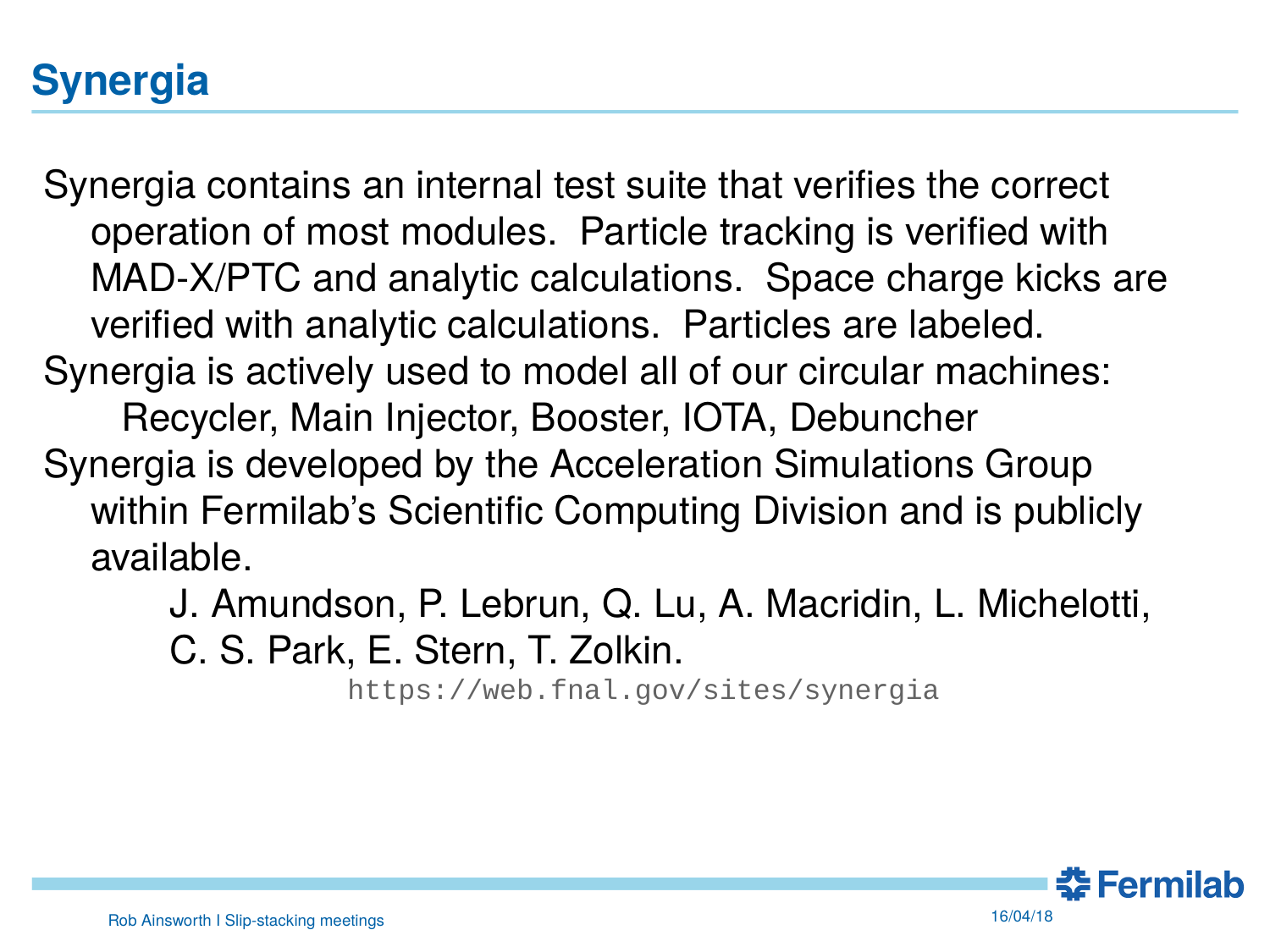

# Synergia
Synergia contains an internal test suite that verifies the correct operation of most modules.  Particle tracking is verified with MAD-X/PTC and analytic calculations.  Space charge kicks are verified with analytic calculations.  Particles are labeled.
Synergia is actively used to model all of our circular machines:
Recycler, Main Injector, Booster, IOTA, Debuncher
Synergia is developed by the Acceleration Simulations Group within Fermilab’s Scientific Computing Division and is publicly available.
J. Amundson, P. Lebrun, Q. Lu, A. Macridin, L. Michelotti, C. S. Park, E. Stern, T. Zolkin.
https://web.fnal.gov/sites/synergia
4